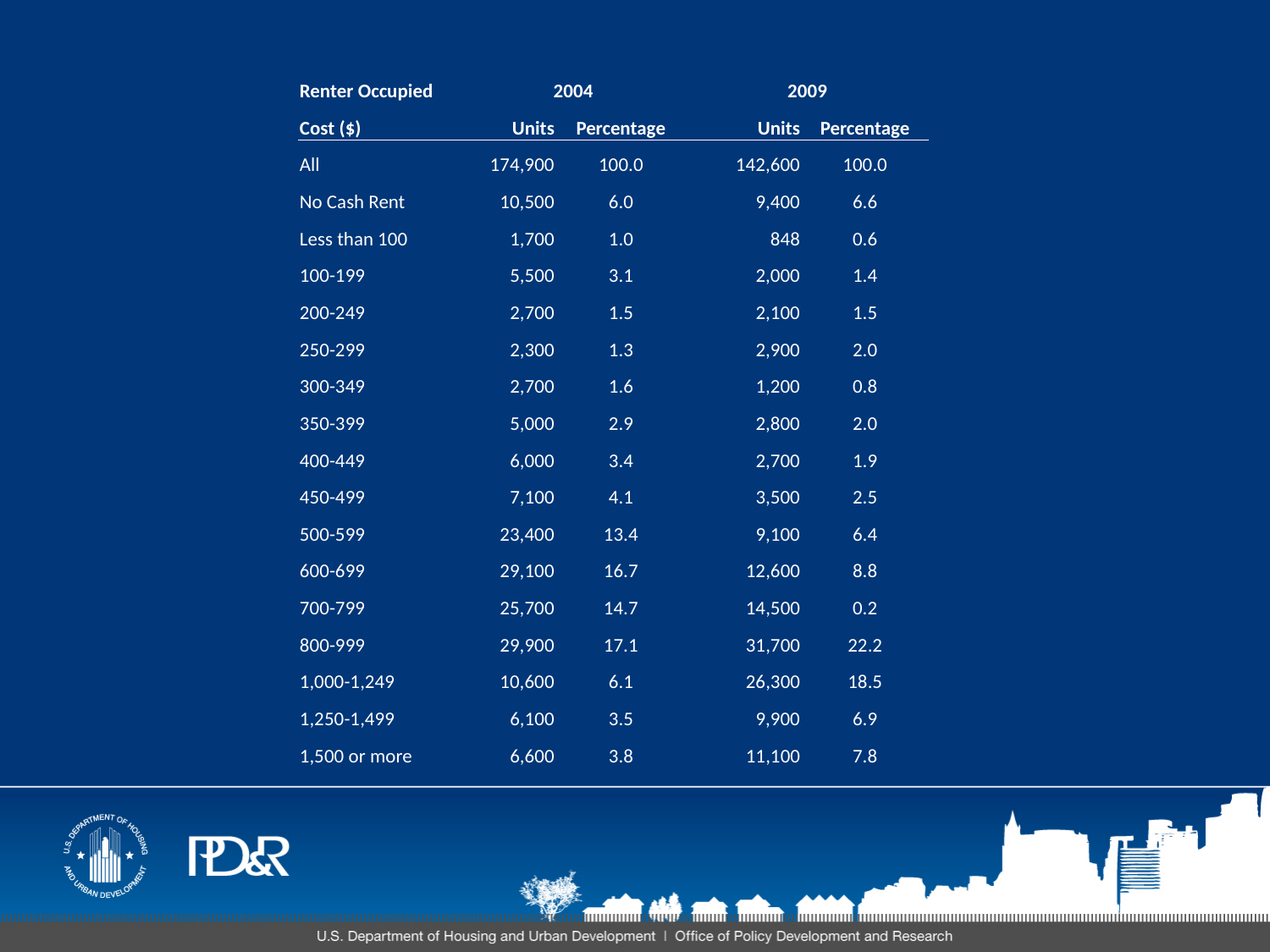

| Renter Occupied | 2004 |  | 2009 |  |
| --- | --- | --- | --- | --- |
| Cost ($) | Units | Percentage | Units | Percentage |
| All | 174,900 | 100.0 | 142,600 | 100.0 |
| No Cash Rent | 10,500 | 6.0 | 9,400 | 6.6 |
| Less than 100 | 1,700 | 1.0 | 848 | 0.6 |
| 100-199 | 5,500 | 3.1 | 2,000 | 1.4 |
| 200-249 | 2,700 | 1.5 | 2,100 | 1.5 |
| 250-299 | 2,300 | 1.3 | 2,900 | 2.0 |
| 300-349 | 2,700 | 1.6 | 1,200 | 0.8 |
| 350-399 | 5,000 | 2.9 | 2,800 | 2.0 |
| 400-449 | 6,000 | 3.4 | 2,700 | 1.9 |
| 450-499 | 7,100 | 4.1 | 3,500 | 2.5 |
| 500-599 | 23,400 | 13.4 | 9,100 | 6.4 |
| 600-699 | 29,100 | 16.7 | 12,600 | 8.8 |
| 700-799 | 25,700 | 14.7 | 14,500 | 0.2 |
| 800-999 | 29,900 | 17.1 | 31,700 | 22.2 |
| 1,000-1,249 | 10,600 | 6.1 | 26,300 | 18.5 |
| 1,250-1,499 | 6,100 | 3.5 | 9,900 | 6.9 |
| 1,500 or more | 6,600 | 3.8 | 11,100 | 7.8 |